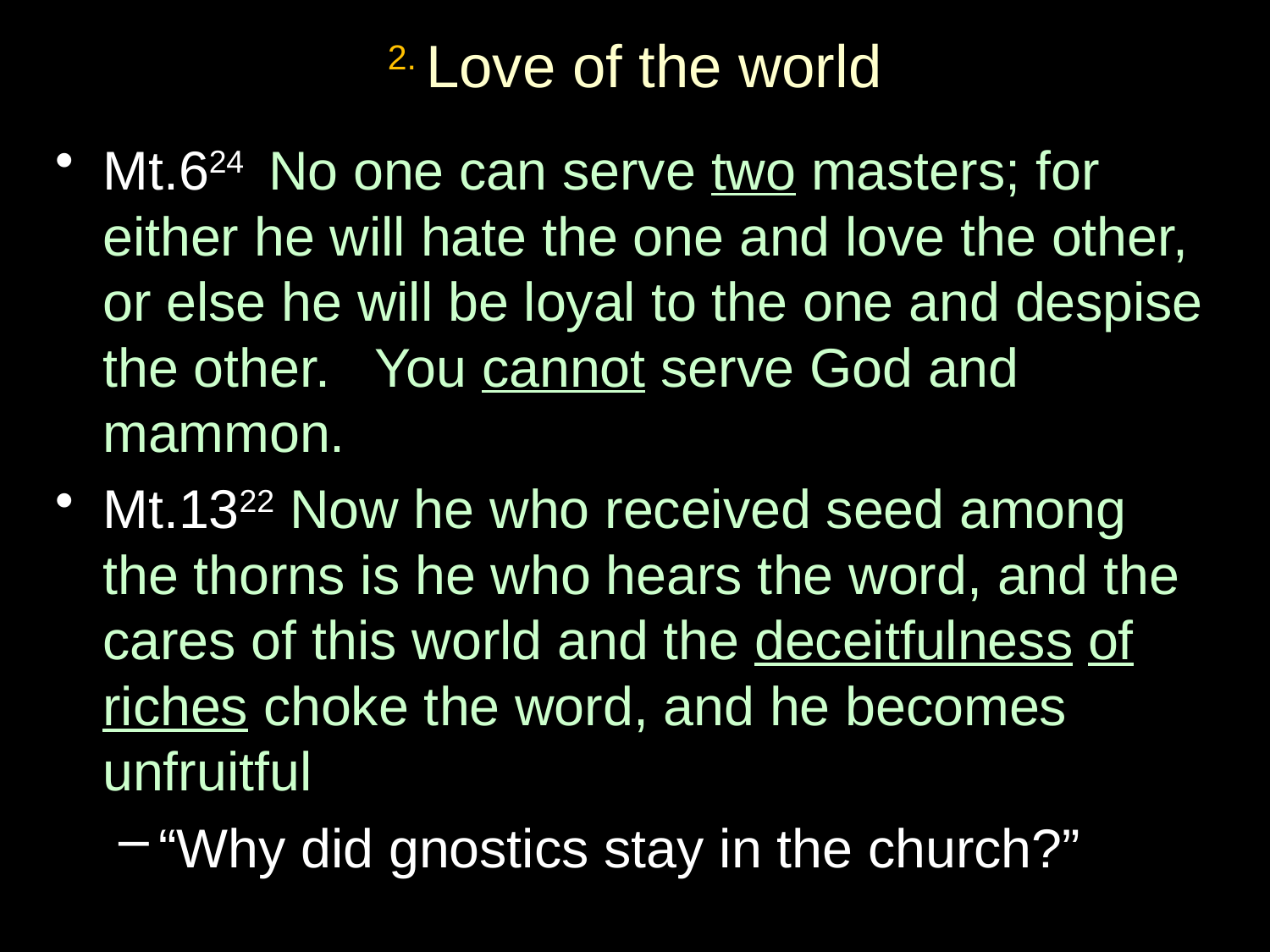

# 2. Love of the world
Mt.624  No one can serve two masters; for either he will hate the one and love the other, or else he will be loyal to the one and despise the other.   You cannot serve God and mammon.
Mt.1322 Now he who received seed among the thorns is he who hears the word, and the cares of this world and the deceitfulness of riches choke the word, and he becomes unfruitful
“Why did gnostics stay in the church?”